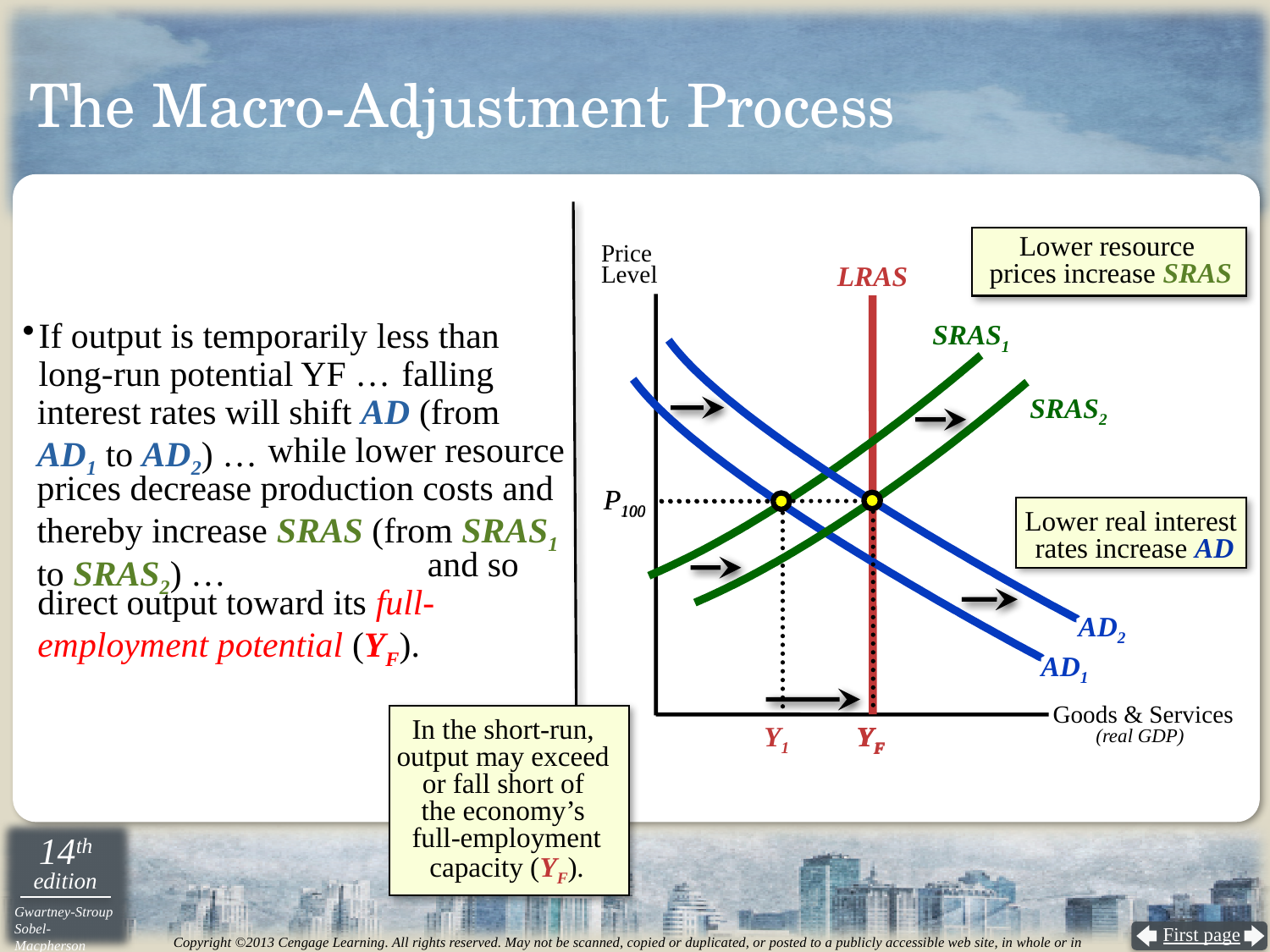

# The Macro-Adjustment Process

Lower resource
prices increase SRAS
Price
Level
LRAS

AD2

If output is temporarily less than long-run potential YF …

SRAS1

SRAS2

                                         falling interest rates will shift AD (from
AD1 to AD2) …
                          while lower resource prices decrease production costs and thereby increase SRAS (from SRAS1 to SRAS2) …
P100
P100

Lower real interest
rates increase AD

 			 and so direct output toward its full-employment potential (YF).
AD1

 Goods & Services
(real GDP)

In the short-run,
output may exceed
or fall short of
the economy’s
full-employment capacity (YF).

Y1
YF
YF
YF